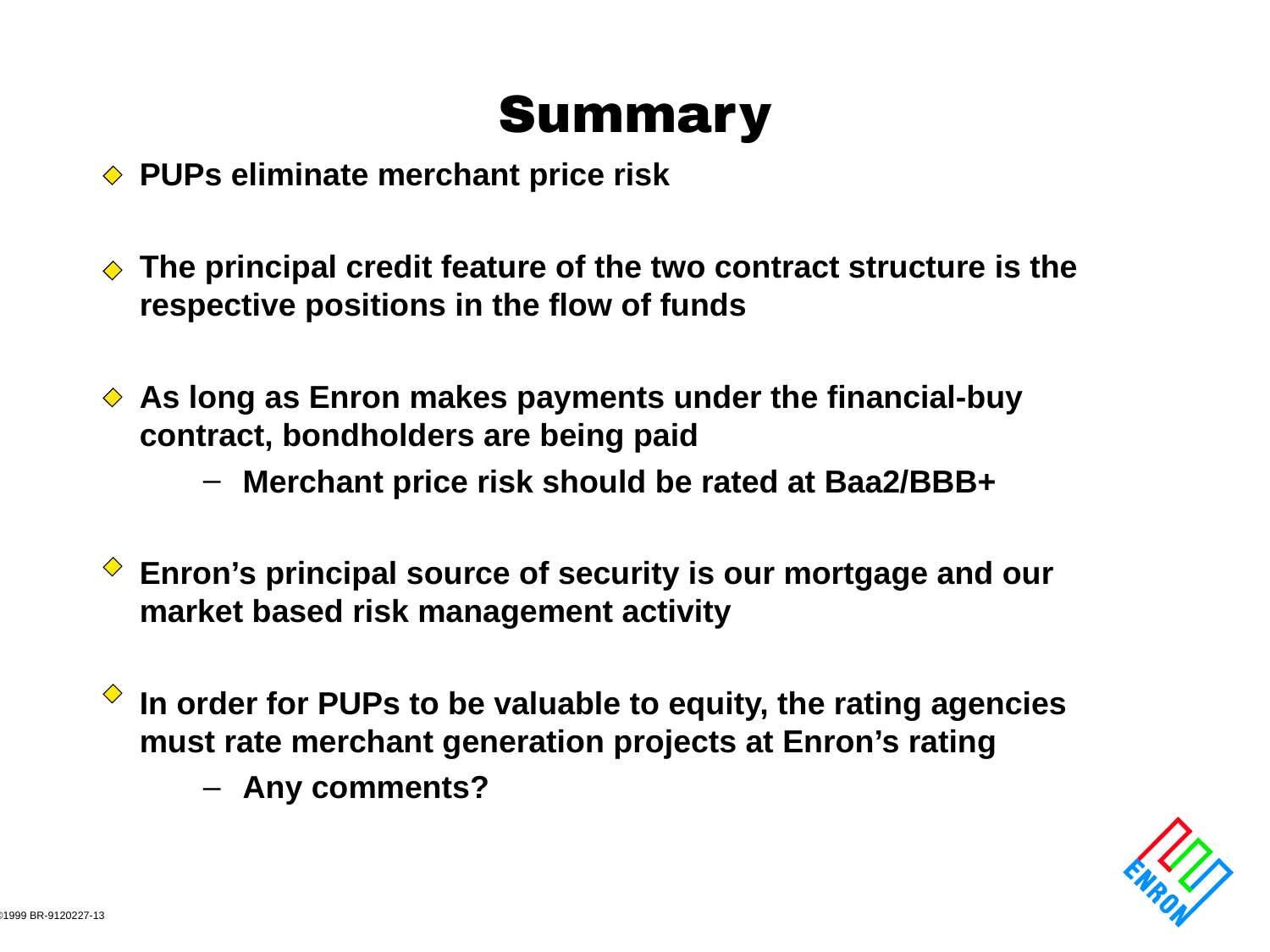

# Summary
PUPs eliminate merchant price risk

The principal credit feature of the two contract structure is the respective positions in the flow of funds

As long as Enron makes payments under the financial-buy contract, bondholders are being paid
Merchant price risk should be rated at Baa2/BBB+

Enron’s principal source of security is our mortgage and our market based risk management activity

In order for PUPs to be valuable to equity, the rating agencies must rate merchant generation projects at Enron’s rating
Any comments?